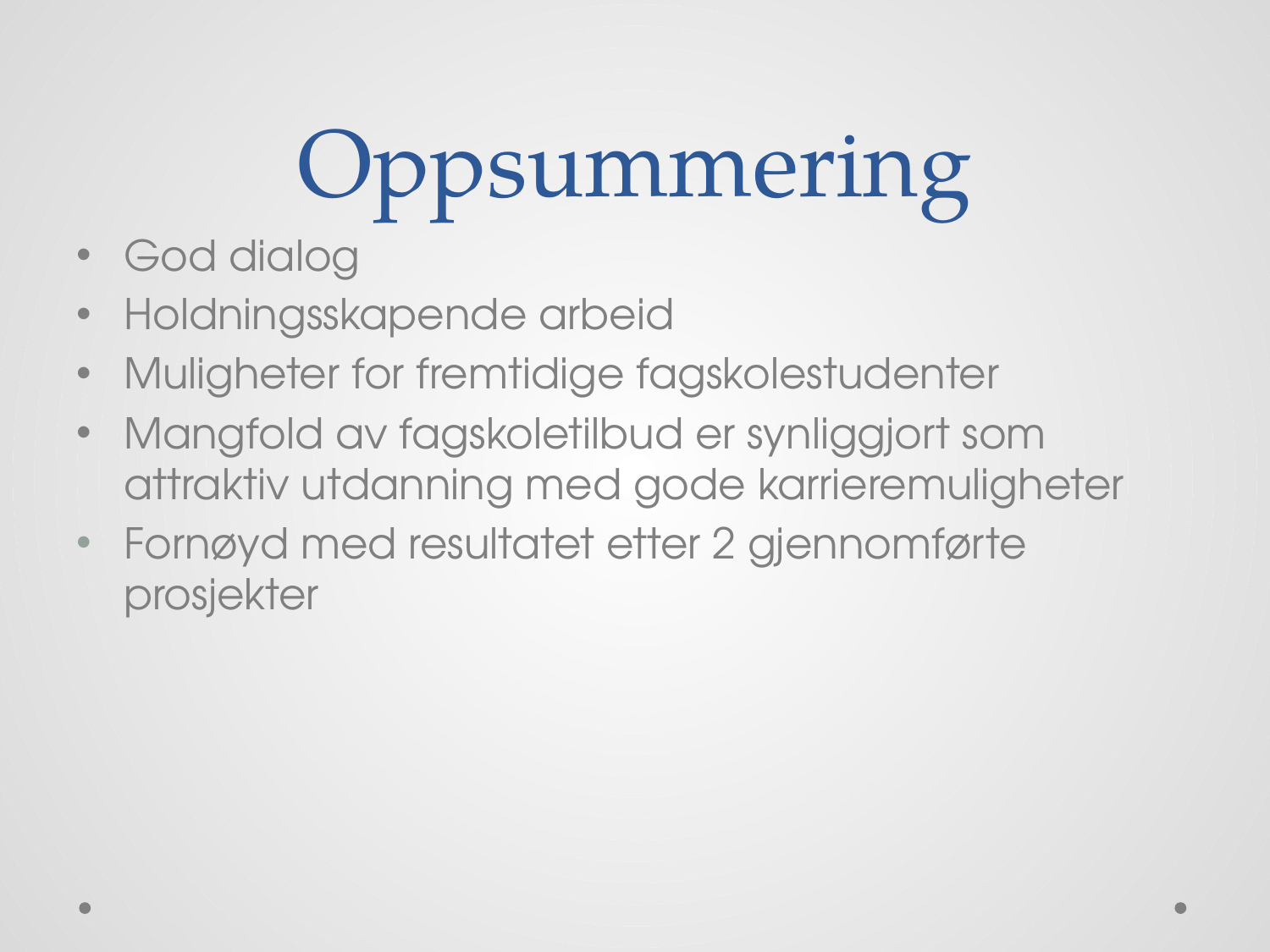

# Oppsummering
God dialog
Holdningsskapende arbeid
Muligheter for fremtidige fagskolestudenter
Mangfold av fagskoletilbud er synliggjort som attraktiv utdanning med gode karrieremuligheter
Fornøyd med resultatet etter 2 gjennomførte prosjekter